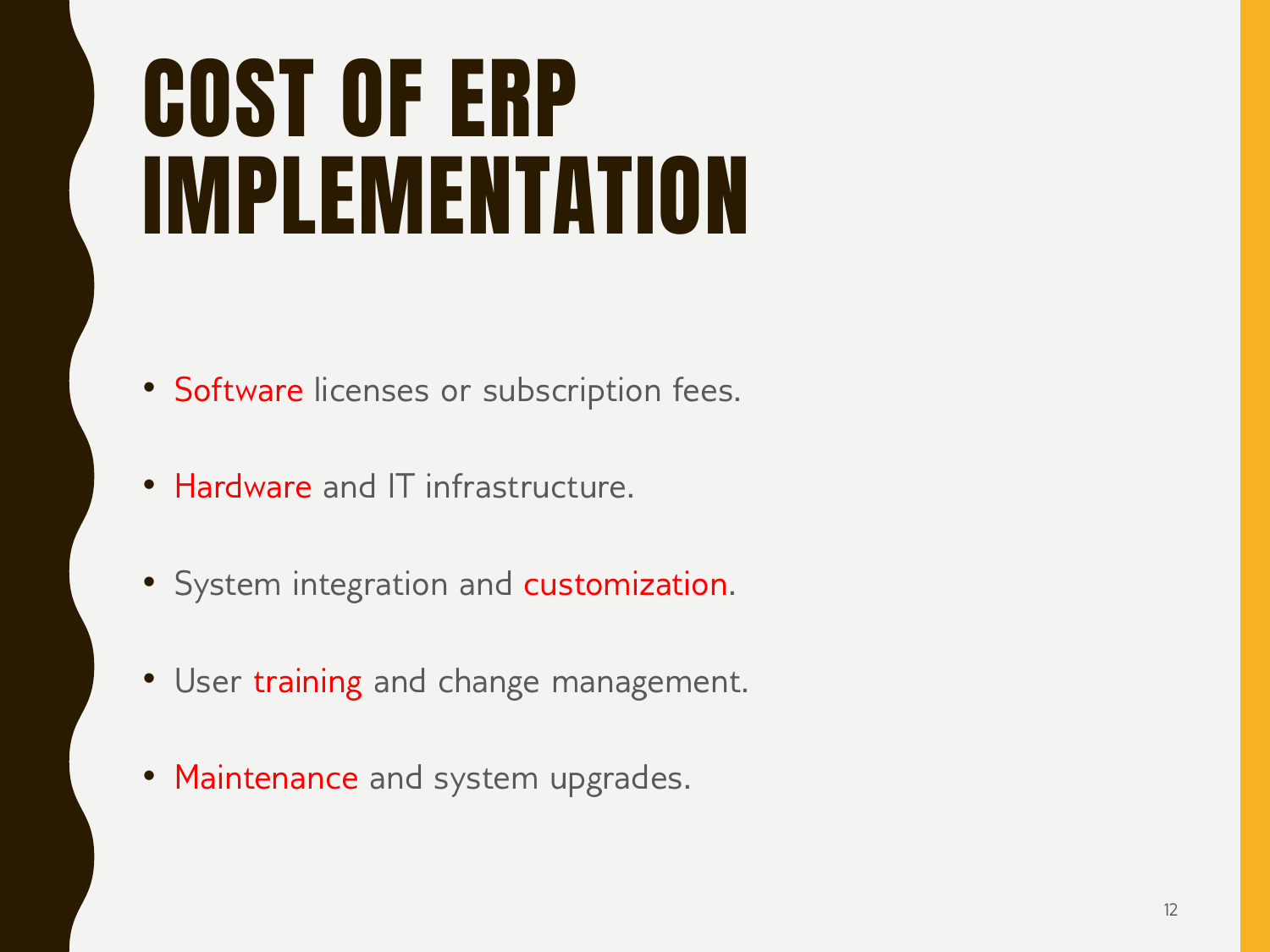

# Cost of ERP Implementation
Software licenses or subscription fees.
Hardware and IT infrastructure.
System integration and customization.
User training and change management.
Maintenance and system upgrades.
12